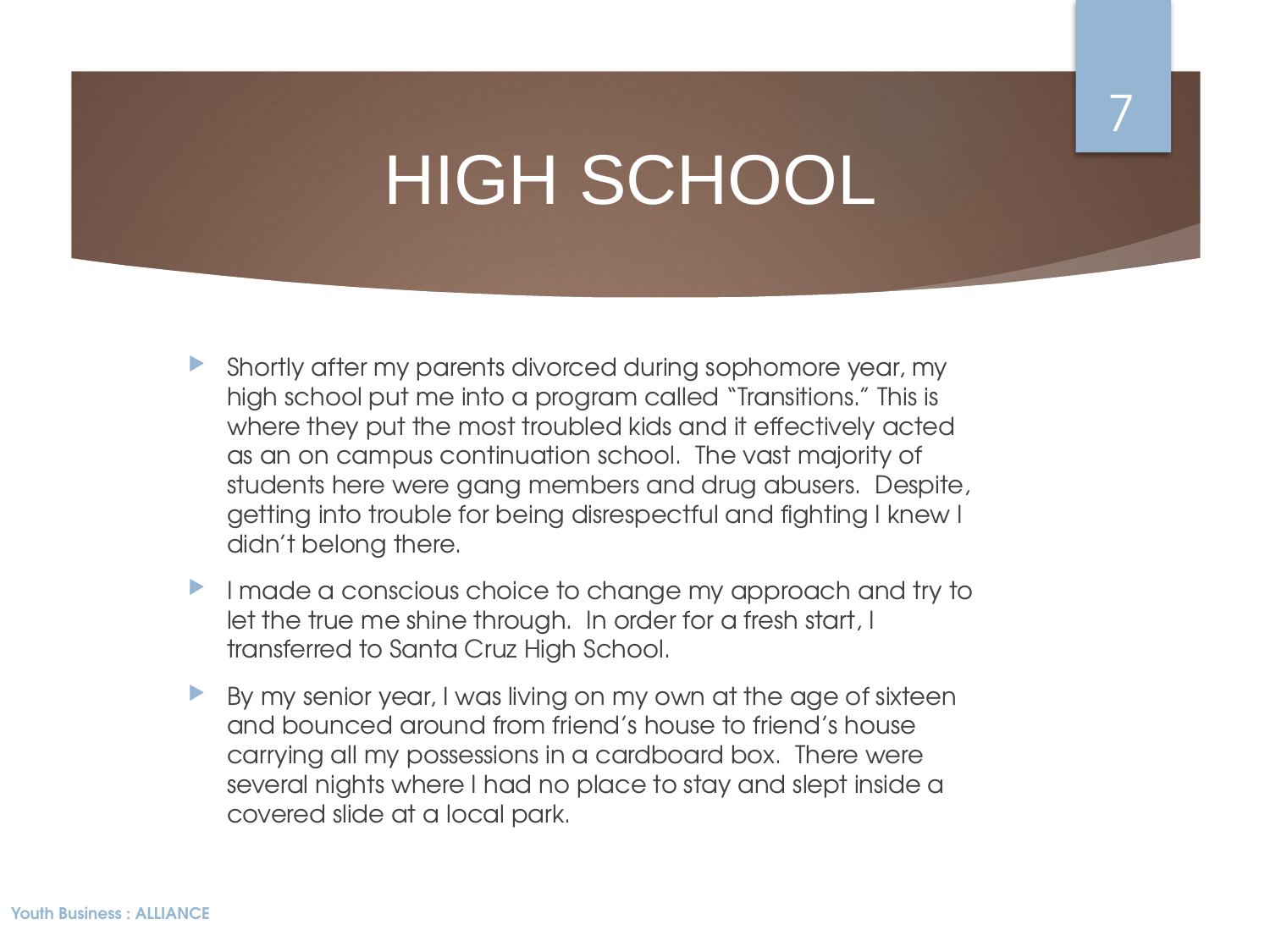

7
HIGH SCHOOL
Shortly after my parents divorced during sophomore year, my high school put me into a program called “Transitions.” This is where they put the most troubled kids and it effectively acted as an on campus continuation school.  The vast majority of students here were gang members and drug abusers.  Despite, getting into trouble for being disrespectful and fighting I knew I didn’t belong there.
I made a conscious choice to change my approach and try to let the true me shine through.  In order for a fresh start, I transferred to Santa Cruz High School.
By my senior year, I was living on my own at the age of sixteen and bounced around from friend’s house to friend’s house carrying all my possessions in a cardboard box.  There were several nights where I had no place to stay and slept inside a covered slide at a local park.

Youth Business : ALLIANCE